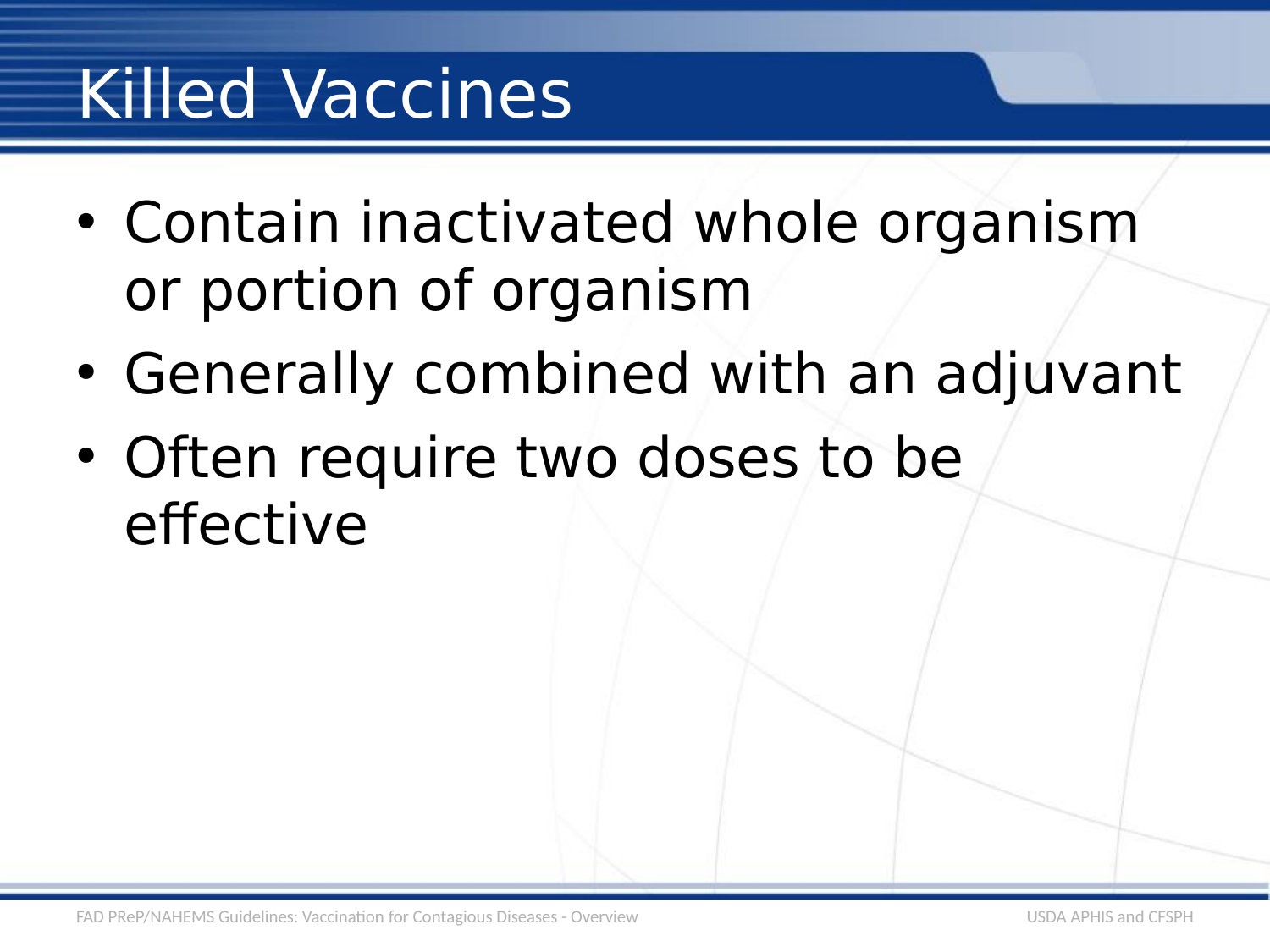

# Killed Vaccines
Contain inactivated whole organism or portion of organism
Generally combined with an adjuvant
Often require two doses to be effective

FAD PReP/NAHEMS Guidelines: Vaccination for Contagious Diseases - Overview
USDA APHIS and CFSPH